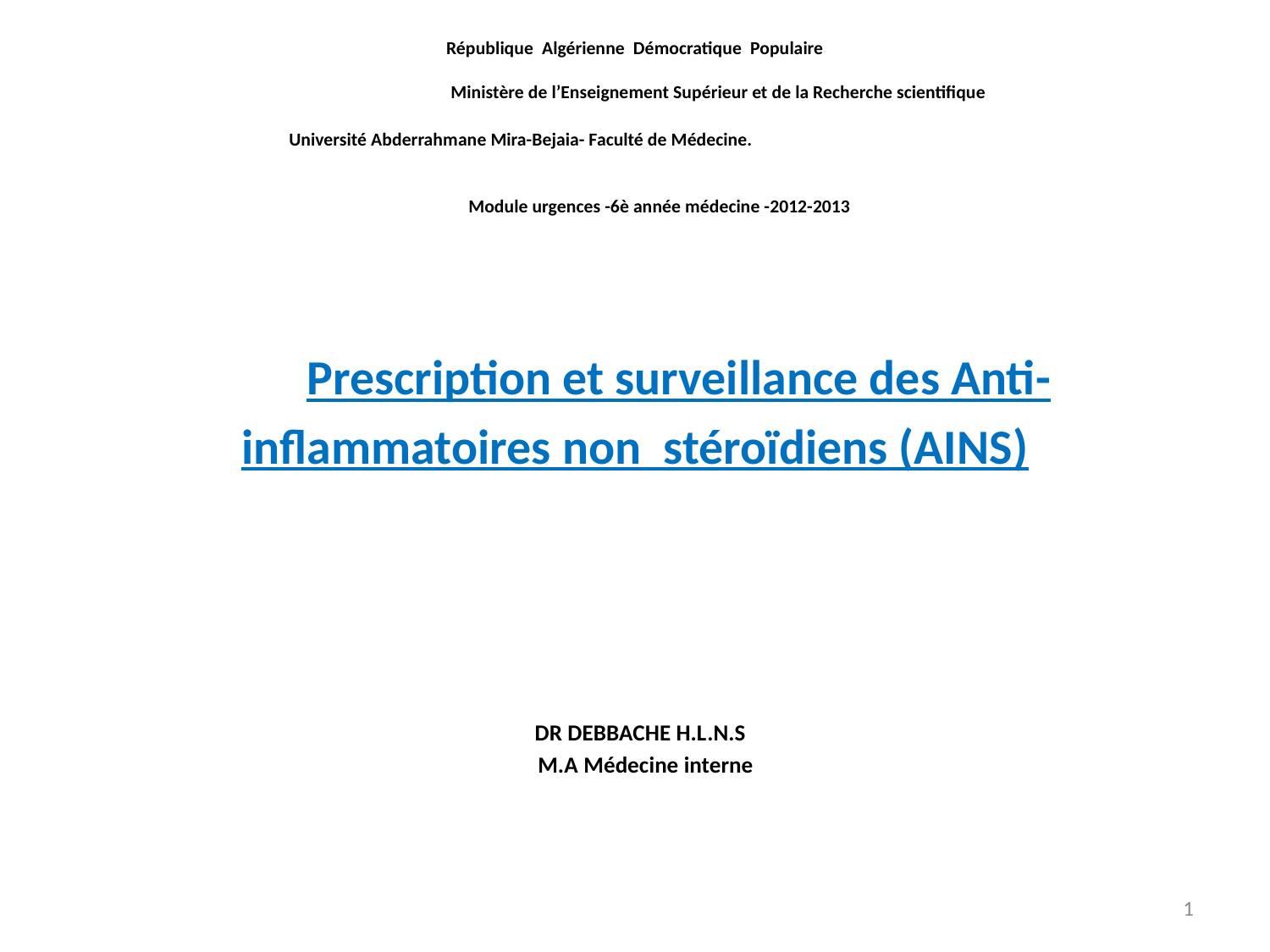

République  Algérienne  Démocratique  Populaire
                             Ministère de l’Enseignement Supérieur et de la Recherche scientifique
     Université Abderrahmane Mira-Bejaia- Faculté de Médecine.
 Module urgences -6è année médecine -2012-2013

        Prescription et surveillance des Anti-
inflammatoires non  stéroïdiens (AINS)

  DR DEBBACHE H.L.N.S
    M.A Médecine interne

1